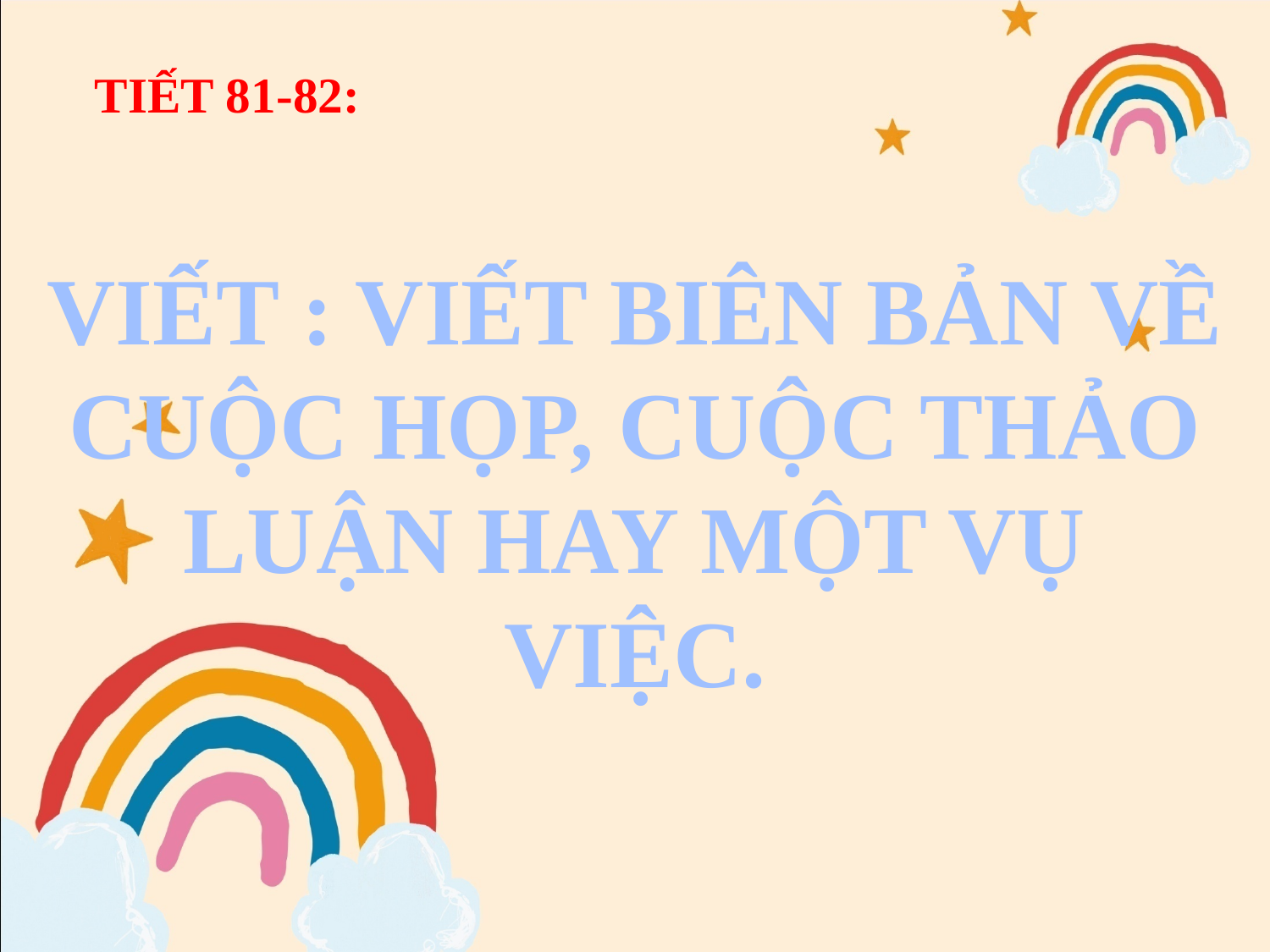

# TIẾT 81-82:
VIẾT : VIẾT BIÊN BẢN VỀ CUỘC HỌP, CUỘC THẢO LUẬN HAY MỘT VỤ VIỆC.